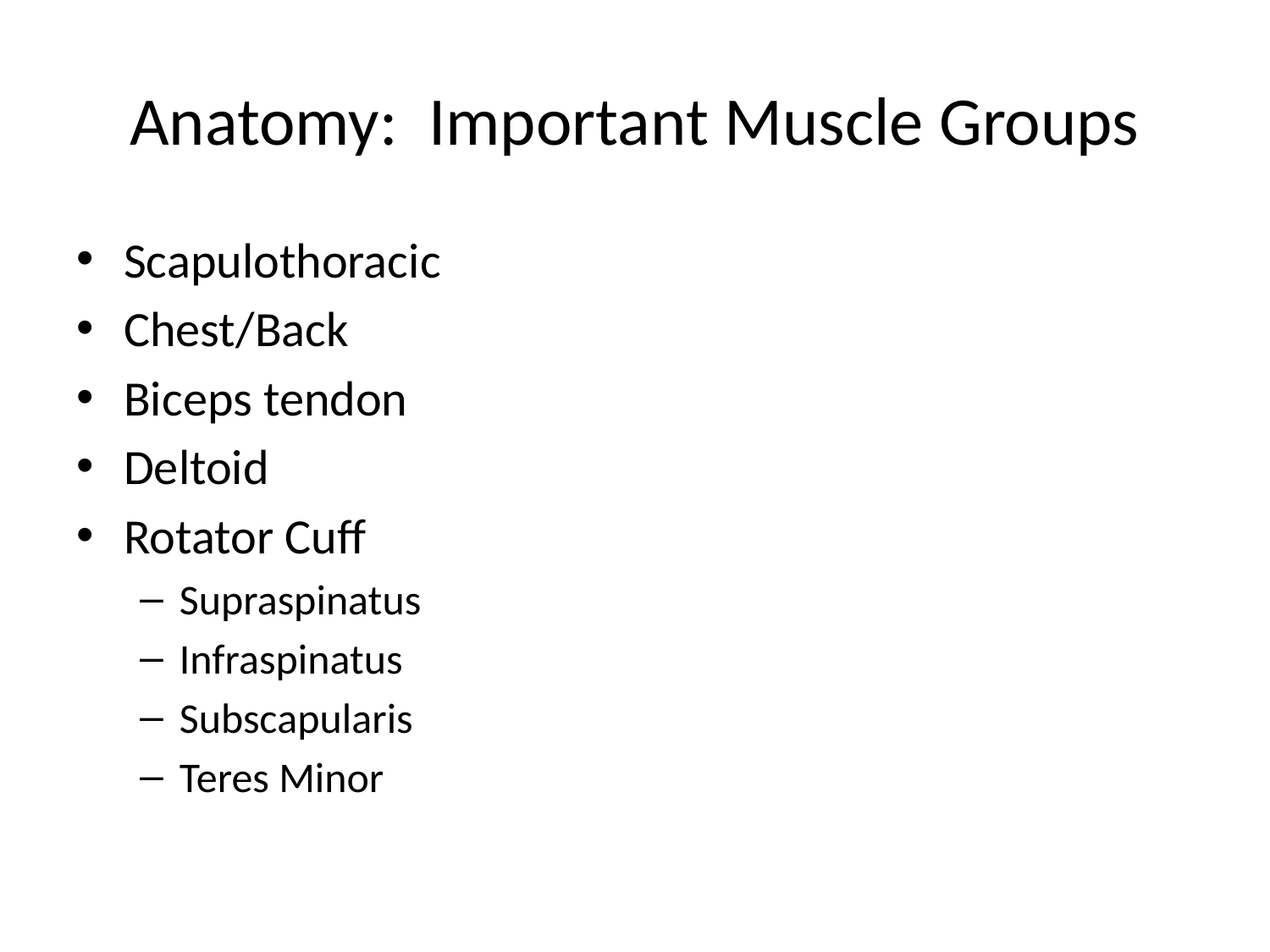

# Anatomy:  Important Muscle Groups
Scapulothoracic
Chest/Back
Biceps tendon
Deltoid
Rotator Cuff
Supraspinatus
Infraspinatus
Subscapularis
Teres Minor